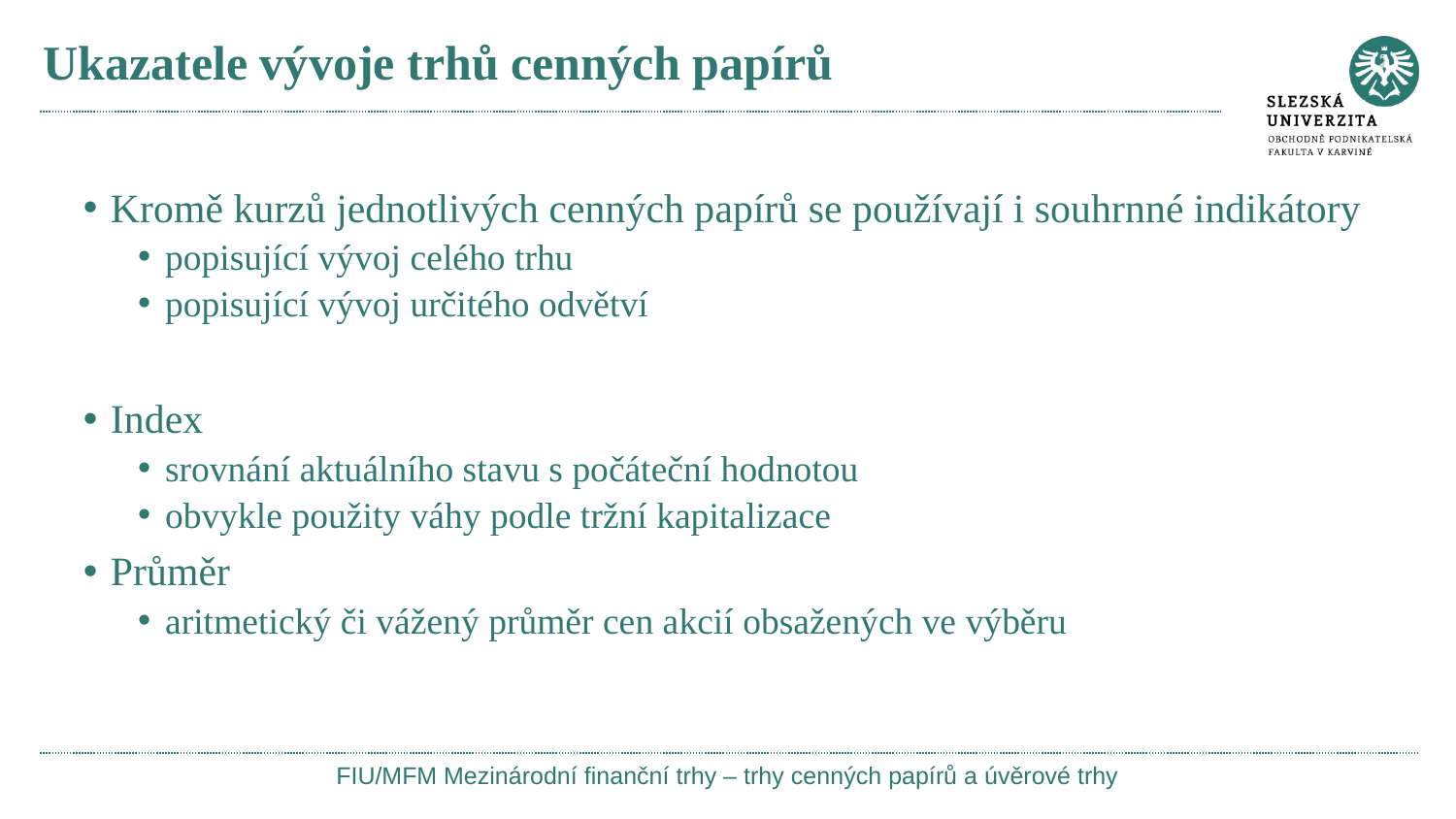

# Ukazatele vývoje trhů cenných papírů
Kromě kurzů jednotlivých cenných papírů se používají i souhrnné indikátory
popisující vývoj celého trhu
popisující vývoj určitého odvětví

Index
srovnání aktuálního stavu s počáteční hodnotou
obvykle použity váhy podle tržní kapitalizace
Průměr
aritmetický či vážený průměr cen akcií obsažených ve výběru

FIU/MFM Mezinárodní finanční trhy – trhy cenných papírů a úvěrové trhy